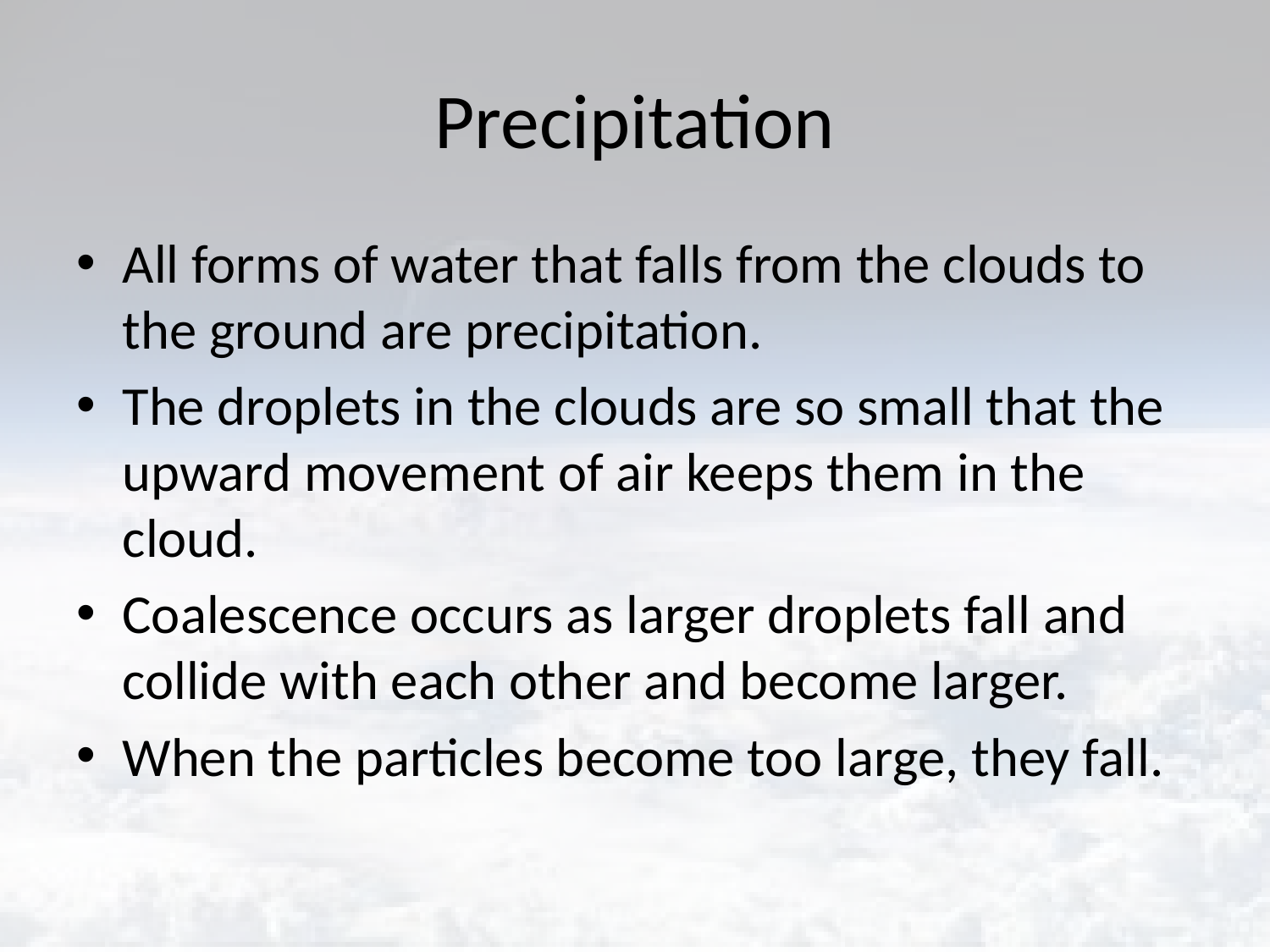

# Precipitation
All forms of water that falls from the clouds to the ground are precipitation.
The droplets in the clouds are so small that the upward movement of air keeps them in the cloud.
Coalescence occurs as larger droplets fall and collide with each other and become larger.
When the particles become too large, they fall.